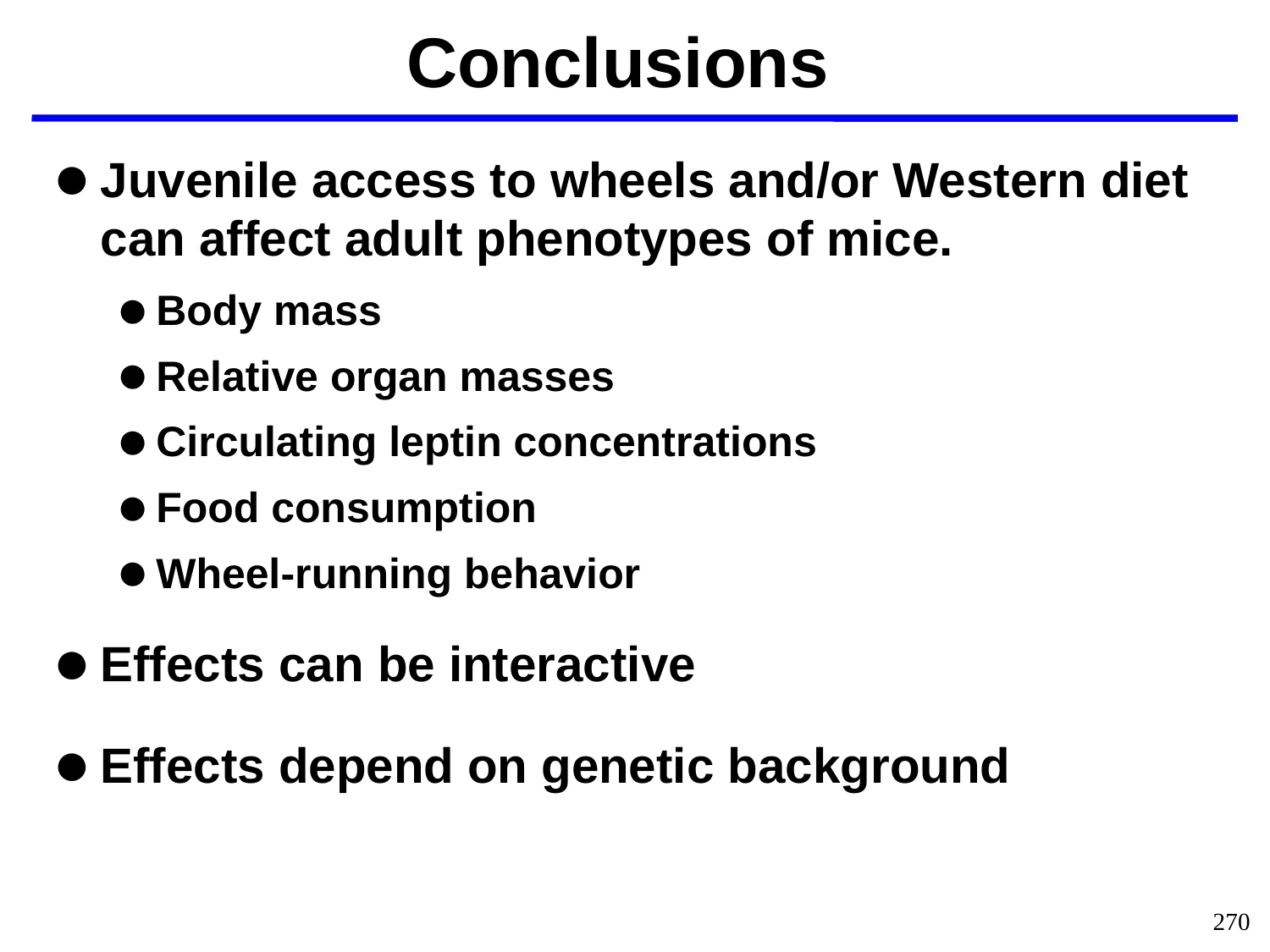

Conclusions

Juvenile access to wheels and/or Western diet can affect adult phenotypes of mice.
Body mass
Relative organ masses
Circulating leptin concentrations
Food consumption
Wheel-running behavior
Effects can be interactive
Effects depend on genetic background
270